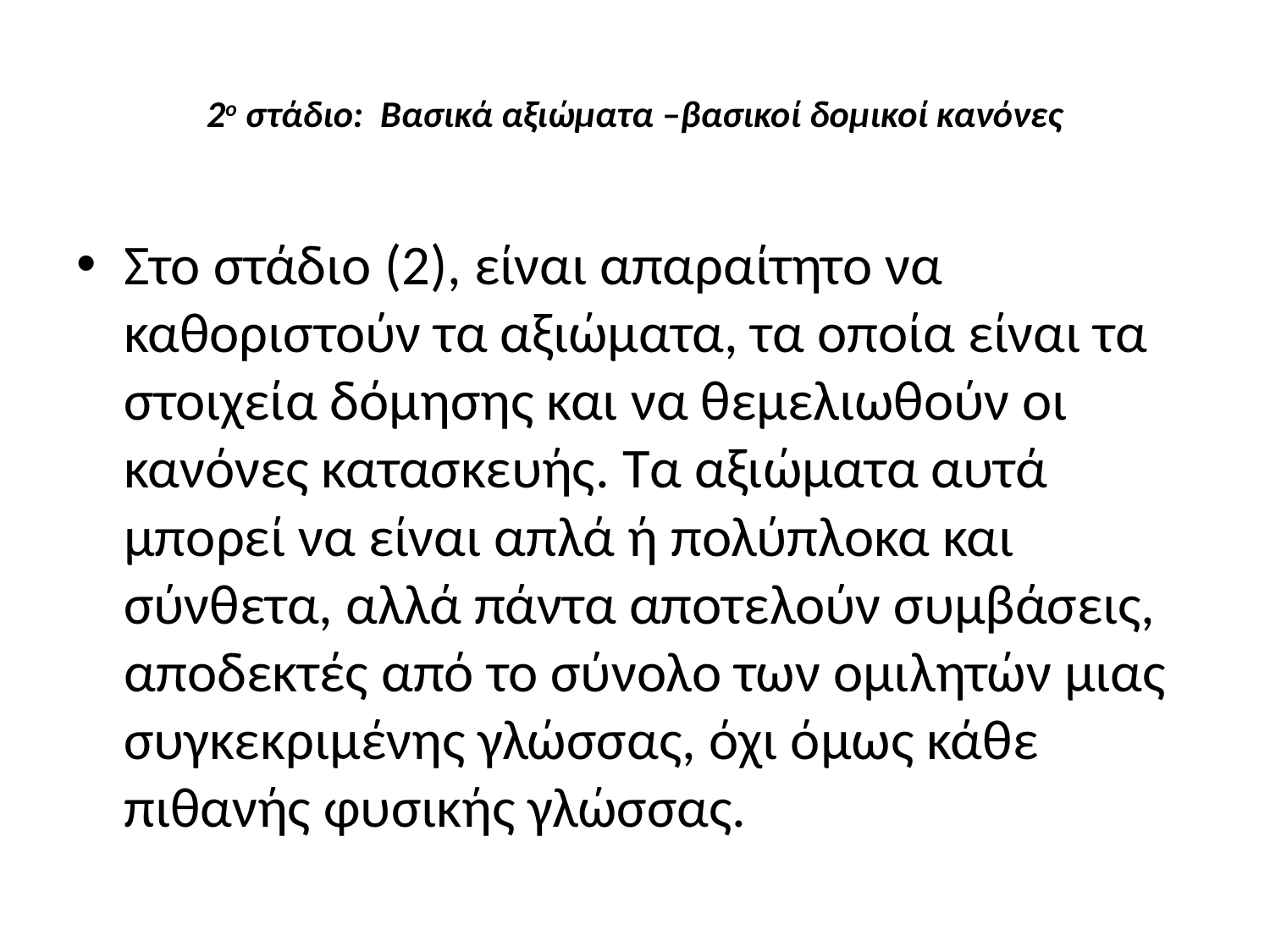

# 2ο στάδιο:  Βασικά αξιώματα –βασικοί δομικοί κανόνες
Στο στάδιο (2), είναι απαραίτητο να καθοριστούν τα αξιώματα, τα οποία είναι τα στοιχεία δόμησης και να θεμελιωθούν οι κανόνες κατασκευής. Τα αξιώματα αυτά μπορεί να είναι απλά ή πολύπλοκα και σύνθετα, αλλά πάντα αποτελούν συμβάσεις, αποδεκτές από το σύνολο των ομιλητών μιας συγκεκριμένης γλώσσας, όχι όμως κάθε πιθανής φυσικής γλώσσας.